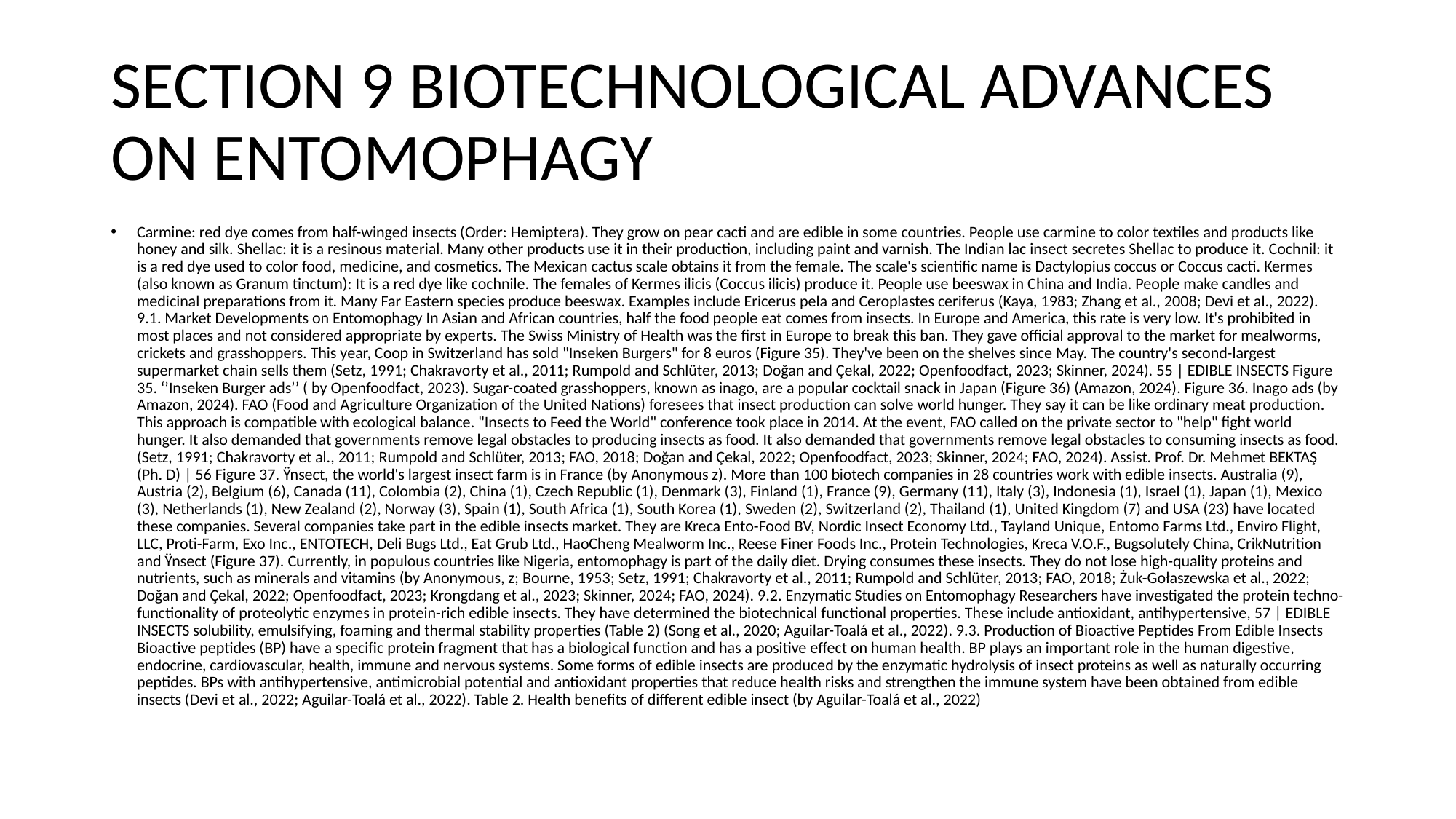

# SECTION 9 BIOTECHNOLOGICAL ADVANCES ON ENTOMOPHAGY
Carmine: red dye comes from half-winged insects (Order: Hemiptera). They grow on pear cacti and are edible in some countries. People use carmine to color textiles and products like honey and silk. Shellac: it is a resinous material. Many other products use it in their production, including paint and varnish. The Indian lac insect secretes Shellac to produce it. Cochnil: it is a red dye used to color food, medicine, and cosmetics. The Mexican cactus scale obtains it from the female. The scale's scientific name is Dactylopius coccus or Coccus cacti. Kermes (also known as Granum tinctum): It is a red dye like cochnile. The females of Kermes ilicis (Coccus ilicis) produce it. People use beeswax in China and India. People make candles and medicinal preparations from it. Many Far Eastern species produce beeswax. Examples include Ericerus pela and Ceroplastes ceriferus (Kaya, 1983; Zhang et al., 2008; Devi et al., 2022). 9.1. Market Developments on Entomophagy In Asian and African countries, half the food people eat comes from insects. In Europe and America, this rate is very low. It's prohibited in most places and not considered appropriate by experts. The Swiss Ministry of Health was the first in Europe to break this ban. They gave official approval to the market for mealworms, crickets and grasshoppers. This year, Coop in Switzerland has sold "Inseken Burgers" for 8 euros (Figure 35). They've been on the shelves since May. The country's second-largest supermarket chain sells them (Setz, 1991; Chakravorty et al., 2011; Rumpold and Schlüter, 2013; Doğan and Çekal, 2022; Openfoodfact, 2023; Skinner, 2024). 55 | EDIBLE INSECTS Figure 35. ‘’Inseken Burger ads’’ ( by Openfoodfact, 2023). Sugar-coated grasshoppers, known as inago, are a popular cocktail snack in Japan (Figure 36) (Amazon, 2024). Figure 36. Inago ads (by Amazon, 2024). FAO (Food and Agriculture Organization of the United Nations) foresees that insect production can solve world hunger. They say it can be like ordinary meat production. This approach is compatible with ecological balance. "Insects to Feed the World" conference took place in 2014. At the event, FAO called on the private sector to "help" fight world hunger. It also demanded that governments remove legal obstacles to producing insects as food. It also demanded that governments remove legal obstacles to consuming insects as food. (Setz, 1991; Chakravorty et al., 2011; Rumpold and Schlüter, 2013; FAO, 2018; Doğan and Çekal, 2022; Openfoodfact, 2023; Skinner, 2024; FAO, 2024). Assist. Prof. Dr. Mehmet BEKTAŞ (Ph. D) | 56 Figure 37. Ÿnsect, the world's largest insect farm is in France (by Anonymous z). More than 100 biotech companies in 28 countries work with edible insects. Australia (9), Austria (2), Belgium (6), Canada (11), Colombia (2), China (1), Czech Republic (1), Denmark (3), Finland (1), France (9), Germany (11), Italy (3), Indonesia (1), Israel (1), Japan (1), Mexico (3), Netherlands (1), New Zealand (2), Norway (3), Spain (1), South Africa (1), South Korea (1), Sweden (2), Switzerland (2), Thailand (1), United Kingdom (7) and USA (23) have located these companies. Several companies take part in the edible insects market. They are Kreca Ento-Food BV, Nordic Insect Economy Ltd., Tayland Unique, Entomo Farms Ltd., Enviro Flight, LLC, Proti-Farm, Exo Inc., ENTOTECH, Deli Bugs Ltd., Eat Grub Ltd., HaoCheng Mealworm Inc., Reese Finer Foods Inc., Protein Technologies, Kreca V.O.F., Bugsolutely China, CrikNutrition and Ÿnsect (Figure 37). Currently, in populous countries like Nigeria, entomophagy is part of the daily diet. Drying consumes these insects. They do not lose high-quality proteins and nutrients, such as minerals and vitamins (by Anonymous, z; Bourne, 1953; Setz, 1991; Chakravorty et al., 2011; Rumpold and Schlüter, 2013; FAO, 2018; Żuk-Gołaszewska et al., 2022; Doğan and Çekal, 2022; Openfoodfact, 2023; Krongdang et al., 2023; Skinner, 2024; FAO, 2024). 9.2. Enzymatic Studies on Entomophagy Researchers have investigated the protein techno-functionality of proteolytic enzymes in protein-rich edible insects. They have determined the biotechnical functional properties. These include antioxidant, antihypertensive, 57 | EDIBLE INSECTS solubility, emulsifying, foaming and thermal stability properties (Table 2) (Song et al., 2020; Aguilar-Toalá et al., 2022). 9.3. Production of Bioactive Peptides From Edible Insects Bioactive peptides (BP) have a specific protein fragment that has a biological function and has a positive effect on human health. BP plays an important role in the human digestive, endocrine, cardiovascular, health, immune and nervous systems. Some forms of edible insects are produced by the enzymatic hydrolysis of insect proteins as well as naturally occurring peptides. BPs with antihypertensive, antimicrobial potential and antioxidant properties that reduce health risks and strengthen the immune system have been obtained from edible insects (Devi et al., 2022; Aguilar-Toalá et al., 2022). Table 2. Health benefits of different edible insect (by Aguilar-Toalá et al., 2022)